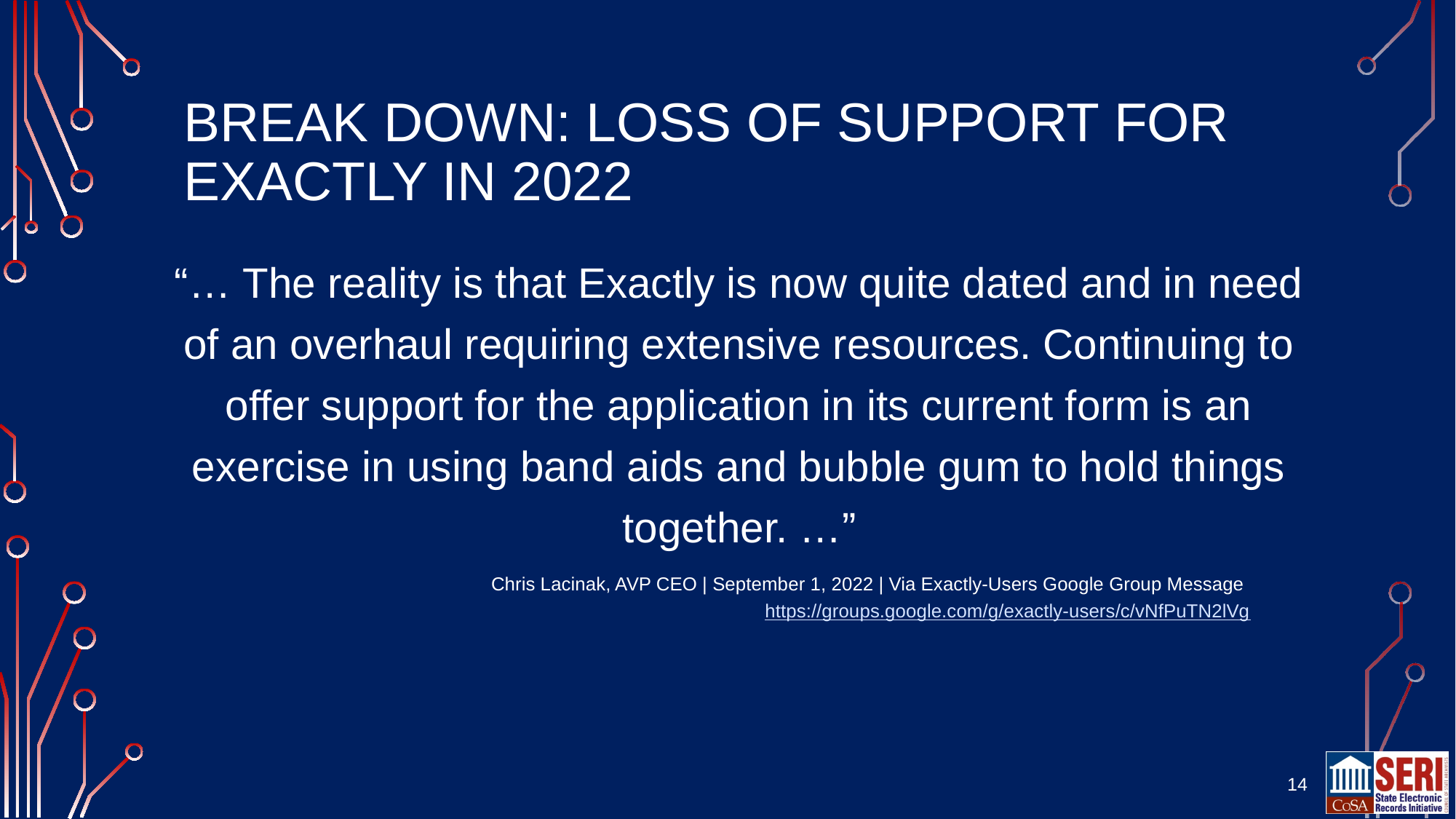

# Break Down: Loss of Support for Exactly in 2022
“… The reality is that Exactly is now quite dated and in need of an overhaul requiring extensive resources. Continuing to offer support for the application in its current form is an exercise in using band aids and bubble gum to hold things together. …”
Chris Lacinak, AVP CEO | September 1, 2022 | Via Exactly-Users Google Group Message https://groups.google.com/g/exactly-users/c/vNfPuTN2lVg

14